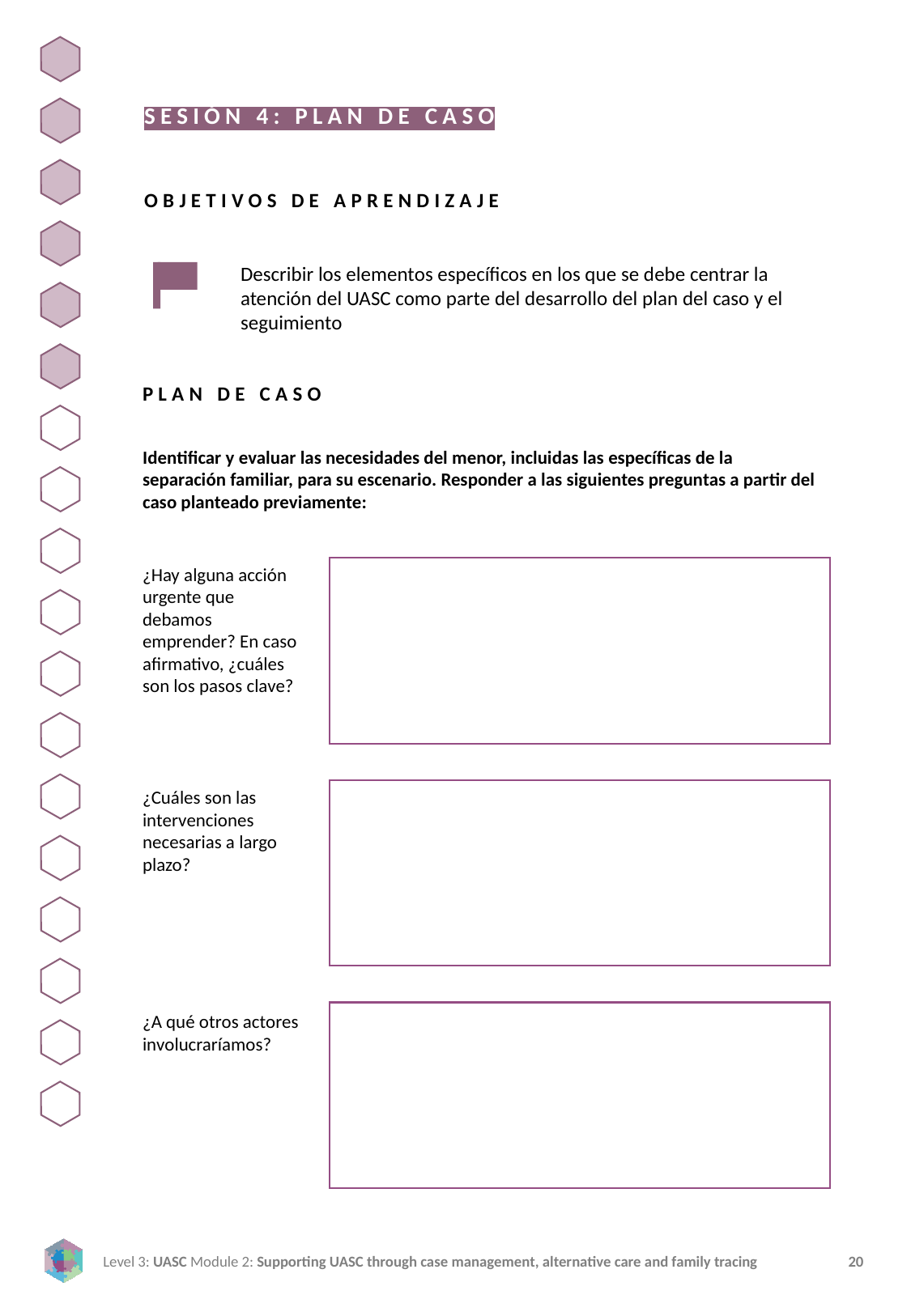

SESIÓN 4: PLAN DE CASO

OBJETIVOS DE APRENDIZAJE

Describir los elementos específicos en los que se debe centrar la atención del UASC como parte del desarrollo del plan del caso y el seguimiento

PLAN DE CASO

Identificar y evaluar las necesidades del menor, incluidas las específicas de la separación familiar, para su escenario. Responder a las siguientes preguntas a partir del caso planteado previamente:

¿Hay alguna acción urgente que debamos emprender? En caso afirmativo, ¿cuáles son los pasos clave?

¿Cuáles son las intervenciones necesarias a largo plazo?

¿A qué otros actores involucraríamos?